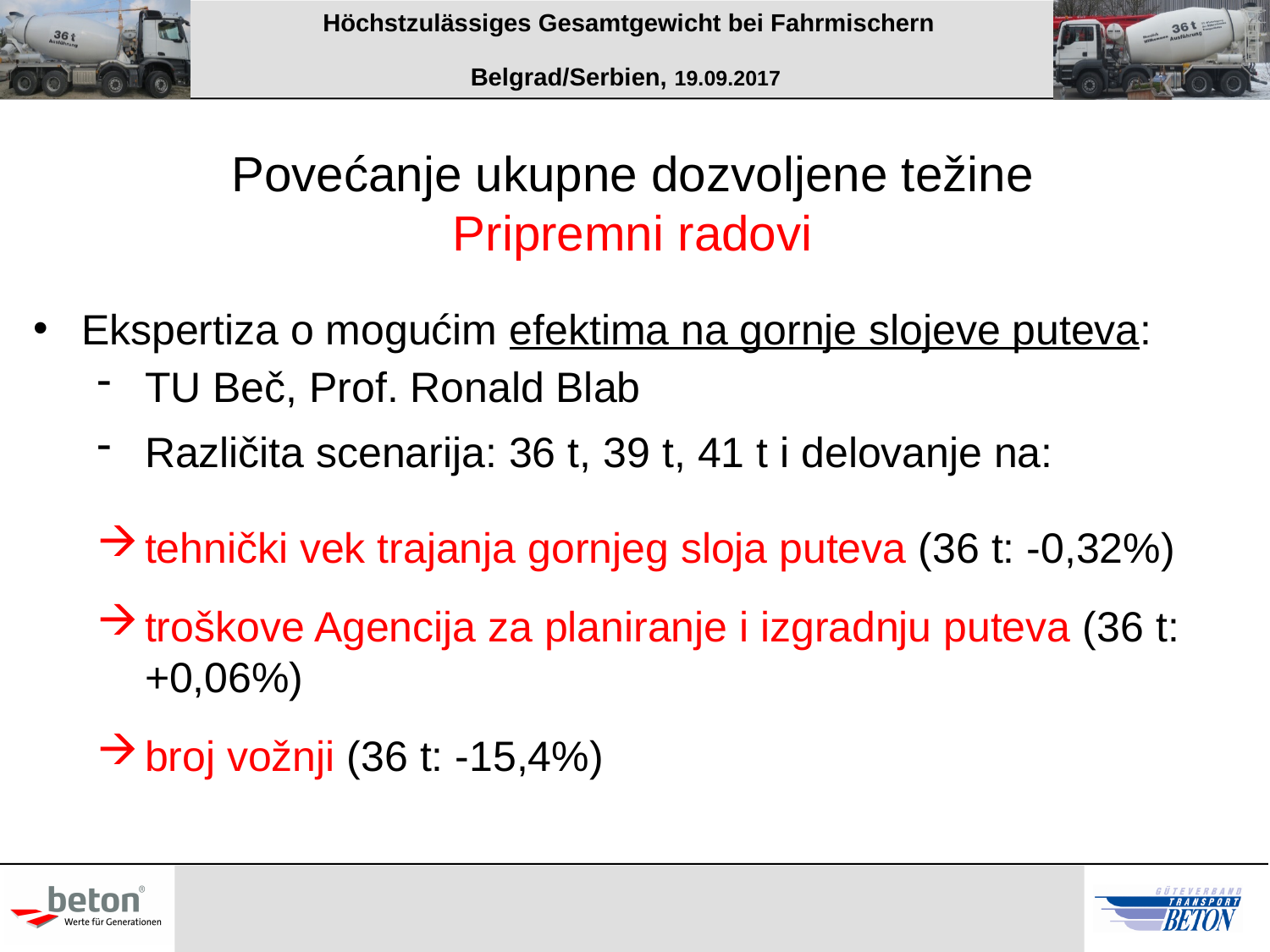

Povećanje ukupne dozvoljene težine
Pripremni radovi

Ekspertiza o mogućim efektima na gornje slojeve puteva:
TU Beč, Prof. Ronald Blab
Različita scenarija: 36 t, 39 t, 41 t i delovanje na:

tehnički vek trajanja gornjeg sloja puteva (36 t: -0,32%)
troškove Agencija za planiranje i izgradnju puteva (36 t: +0,06%)
broj vožnji (36 t: -15,4%)